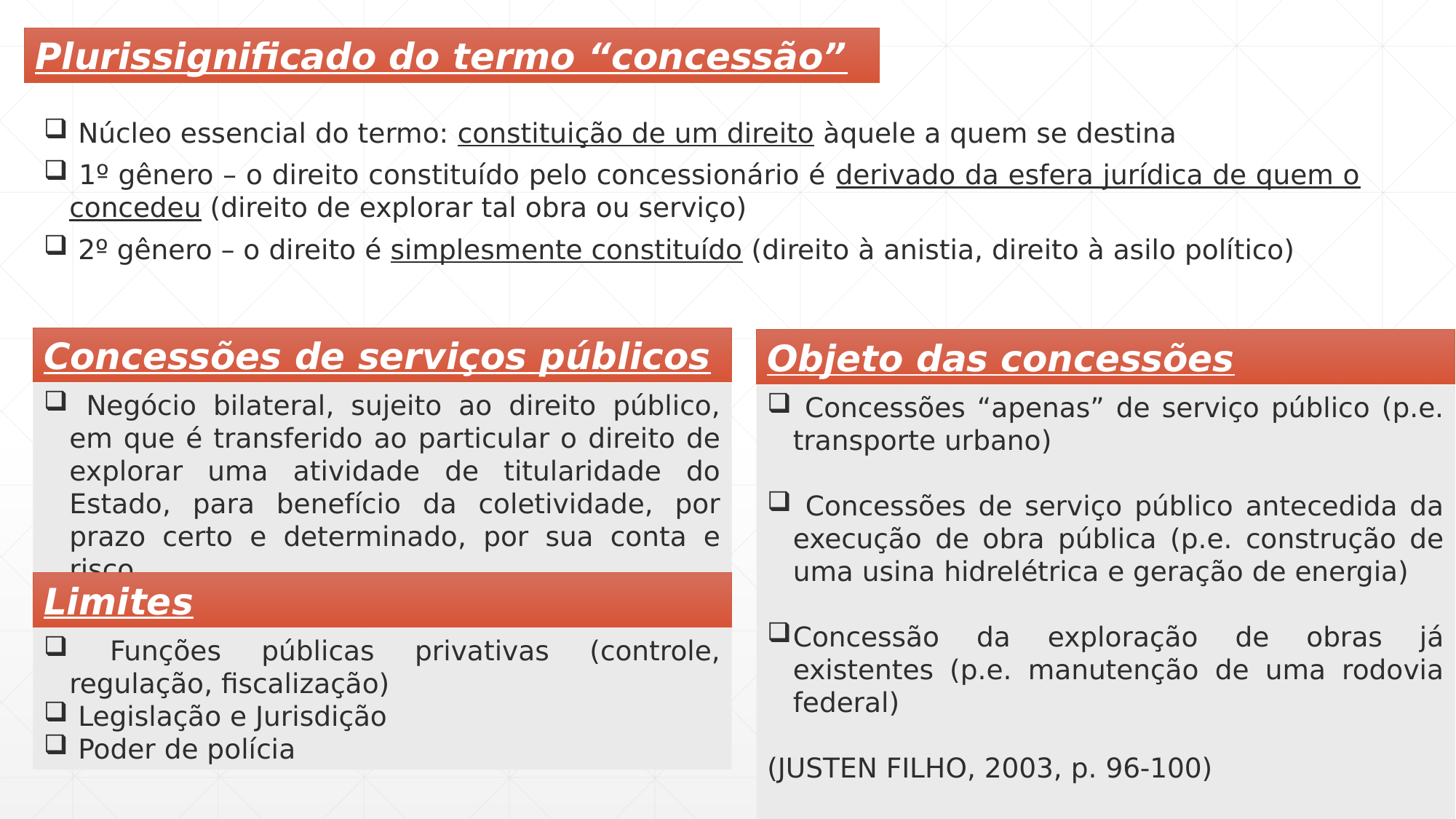

Plurissignificado do termo “concessão”
 Núcleo essencial do termo: constituição de um direito àquele a quem se destina
 1º gênero – o direito constituído pelo concessionário é derivado da esfera jurídica de quem o concedeu (direito de explorar tal obra ou serviço)
 2º gênero – o direito é simplesmente constituído (direito à anistia, direito à asilo político)

Concessões de serviços públicos
Objeto das concessões
 Negócio bilateral, sujeito ao direito público, em que é transferido ao particular o direito de explorar uma atividade de titularidade do Estado, para benefício da coletividade, por prazo certo e determinado, por sua conta e risco.
 Concessões “apenas” de serviço público (p.e. transporte urbano)

 Concessões de serviço público antecedida da execução de obra pública (p.e. construção de uma usina hidrelétrica e geração de energia)

Concessão da exploração de obras já existentes (p.e. manutenção de uma rodovia federal)

(JUSTEN FILHO, 2003, p. 96-100)

Limites
 Funções públicas privativas (controle, regulação, fiscalização)
 Legislação e Jurisdição
 Poder de polícia